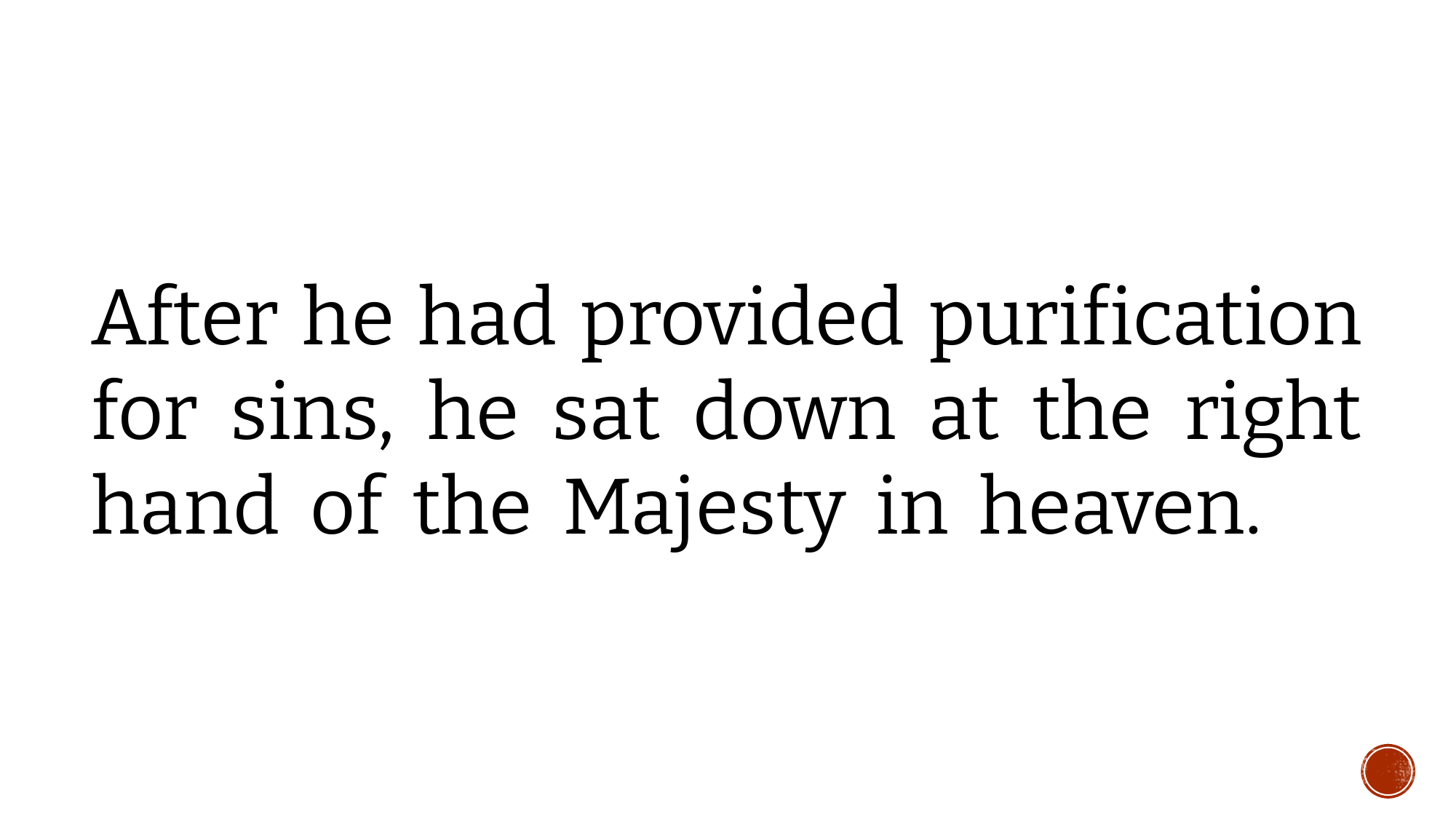

After he had provided purification for sins, he sat down at the right hand of the Majesty in heaven.